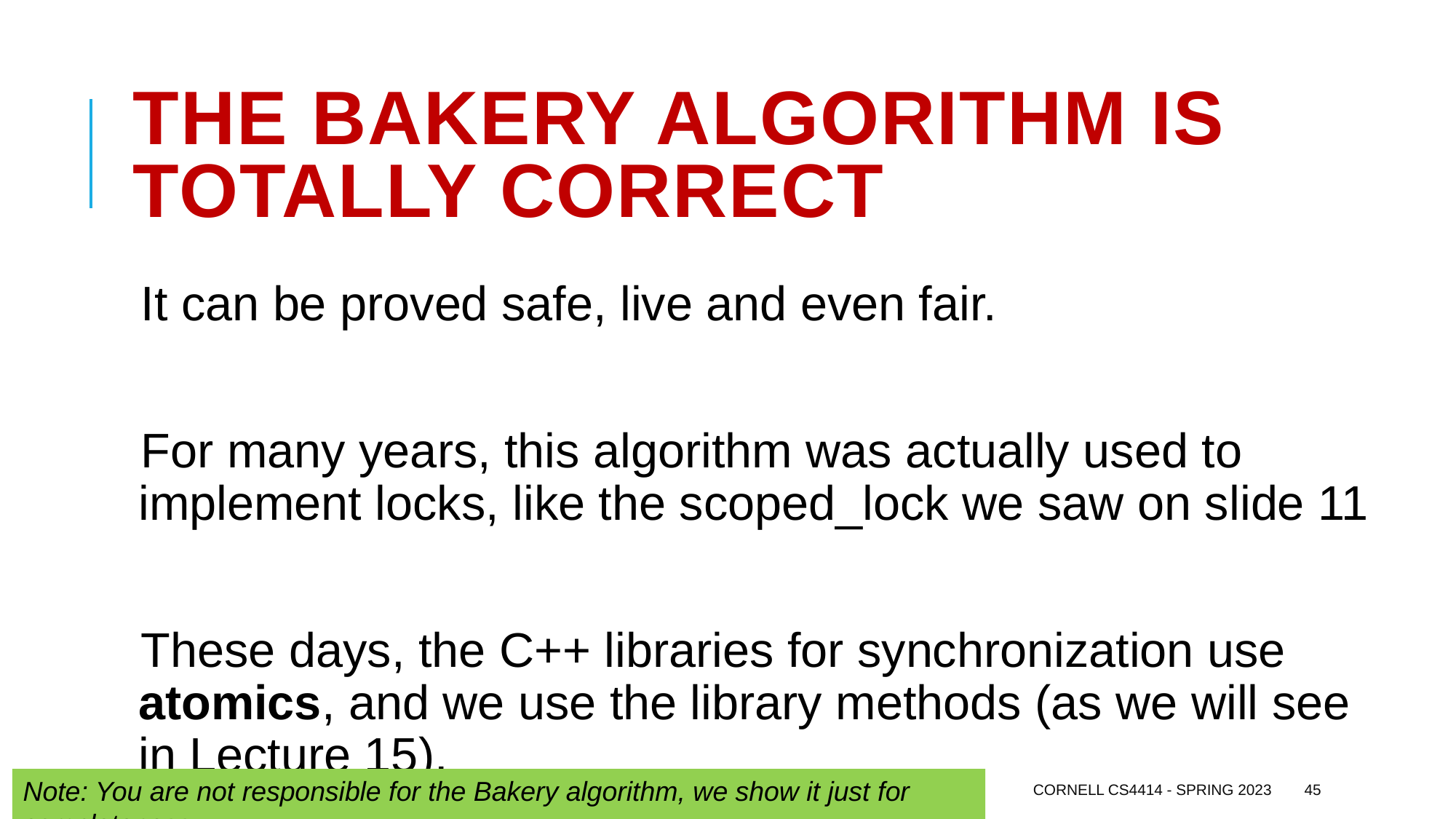

# The bakery Algorithm is totally correct
It can be proved safe, live and even fair.

For many years, this algorithm was actually used to implement locks, like the scoped_lock we saw on slide 11

These days, the C++ libraries for synchronization use atomics, and we use the library methods (as we will see in Lecture 15).
Note: You are not responsible for the Bakery algorithm, we show it just for completeness.
Cornell CS4414 - Spring 2023
45